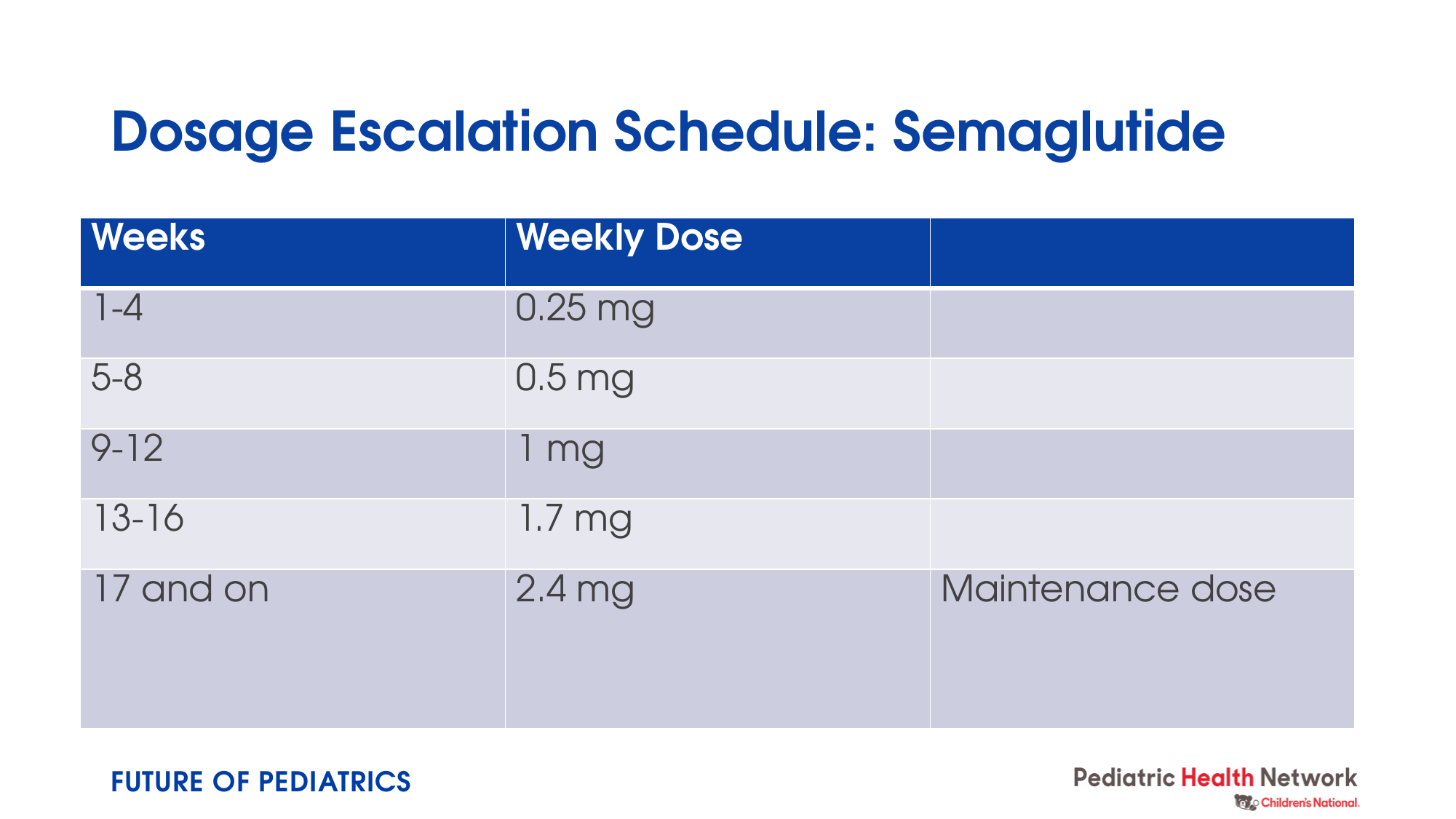

# Dosage Escalation Schedule: Semaglutide
| Weeks | Weekly Dose |  |
| --- | --- | --- |
| 1-4 | 0.25 mg |  |
| 5-8 | 0.5 mg |  |
| 9-12 | 1 mg |  |
| 13-16 | 1.7 mg |  |
| 17 and on | 2.4 mg | Maintenance dose |